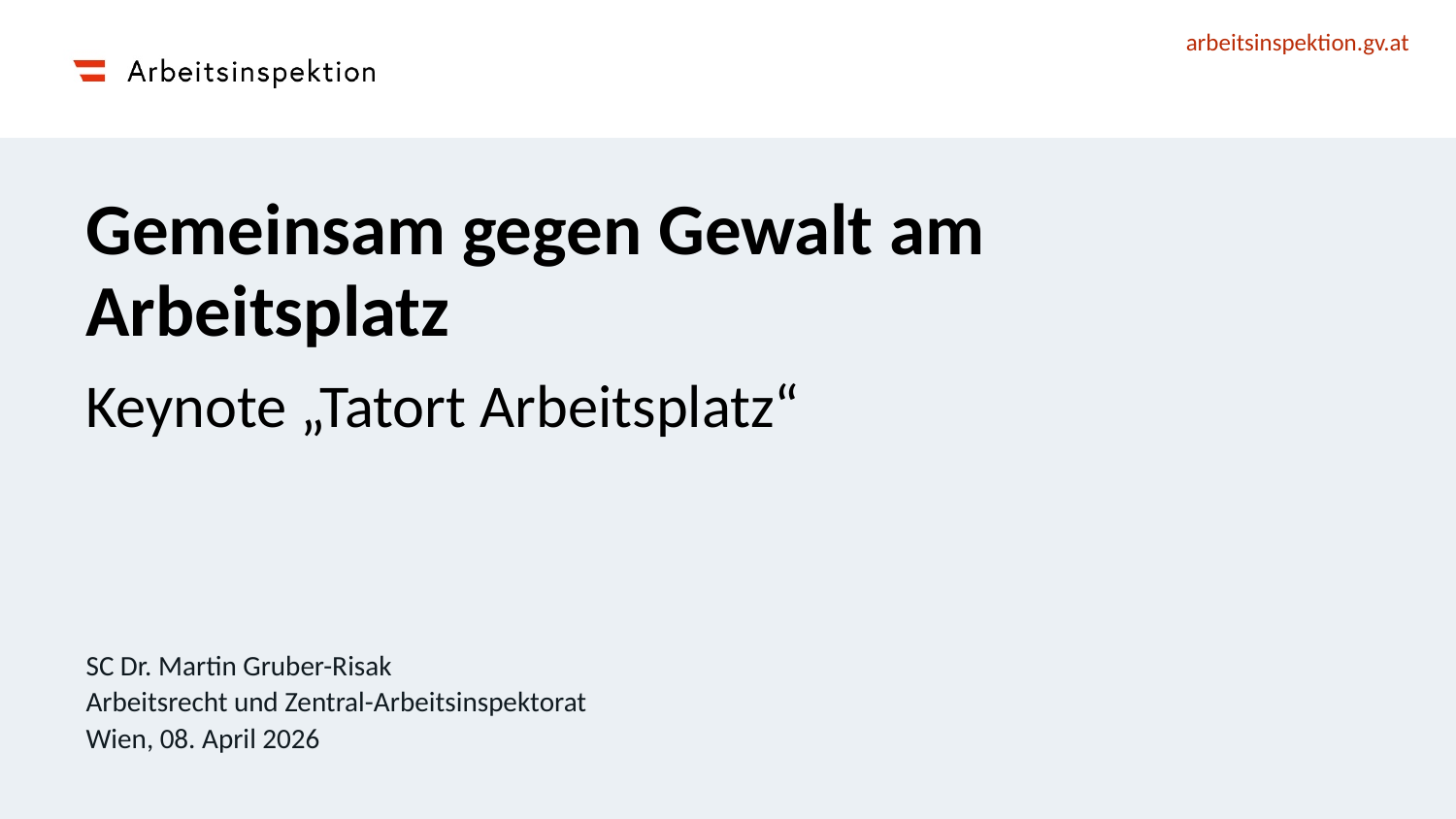

# Gemeinsam gegen Gewalt am Arbeitsplatz
Keynote „Tatort Arbeitsplatz“
SC Dr. Martin Gruber-Risak
Arbeitsrecht und Zentral-Arbeitsinspektorat
Wien, 08. April 2026